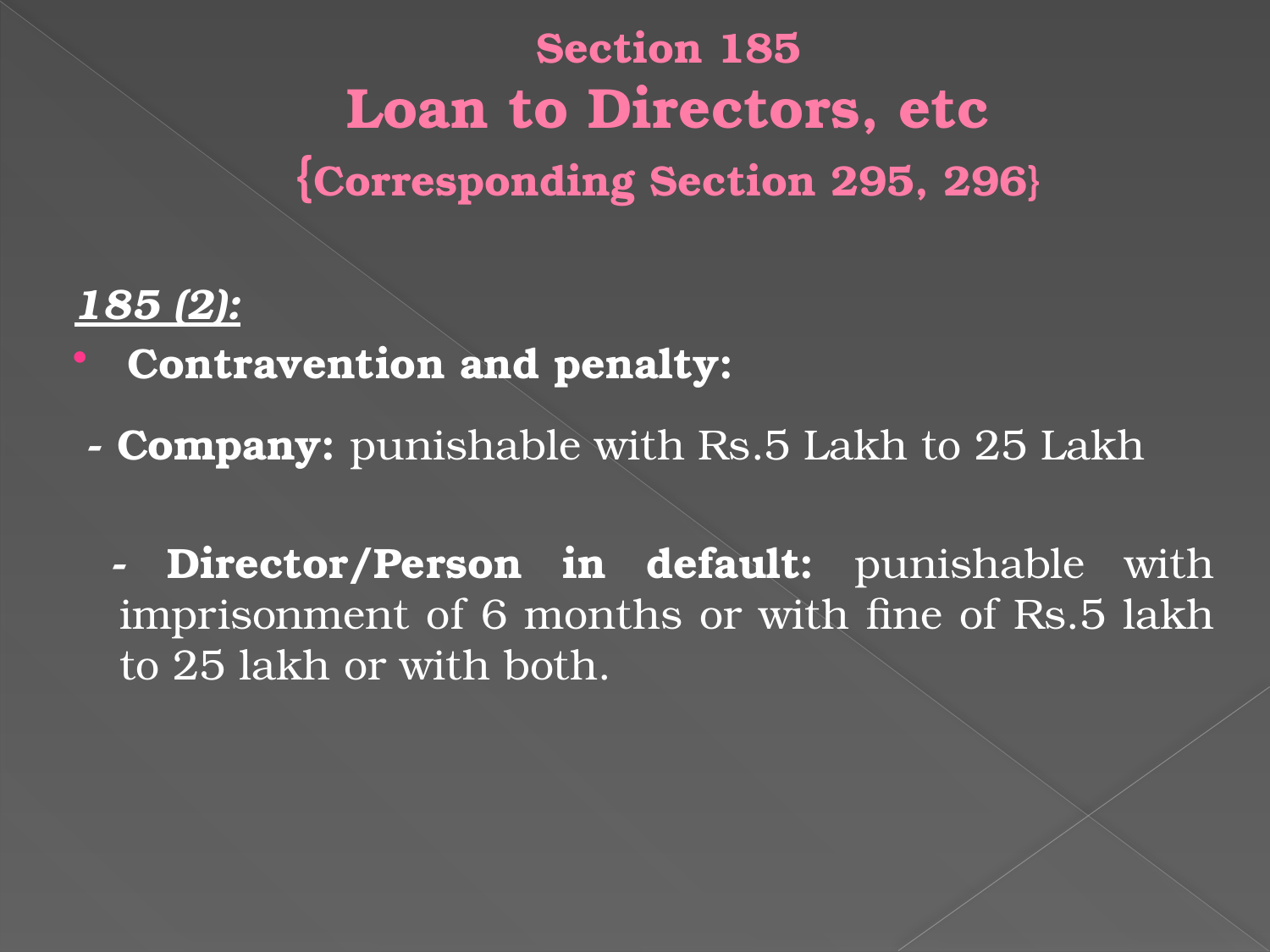

# Section 185 Loan to Directors, etc {Corresponding Section 295, 296}

185 (2):
Contravention and penalty:

 - Company: punishable with Rs.5 Lakh to 25 Lakh

 - Director/Person in default: punishable with imprisonment of 6 months or with fine of Rs.5 lakh to 25 lakh or with both.